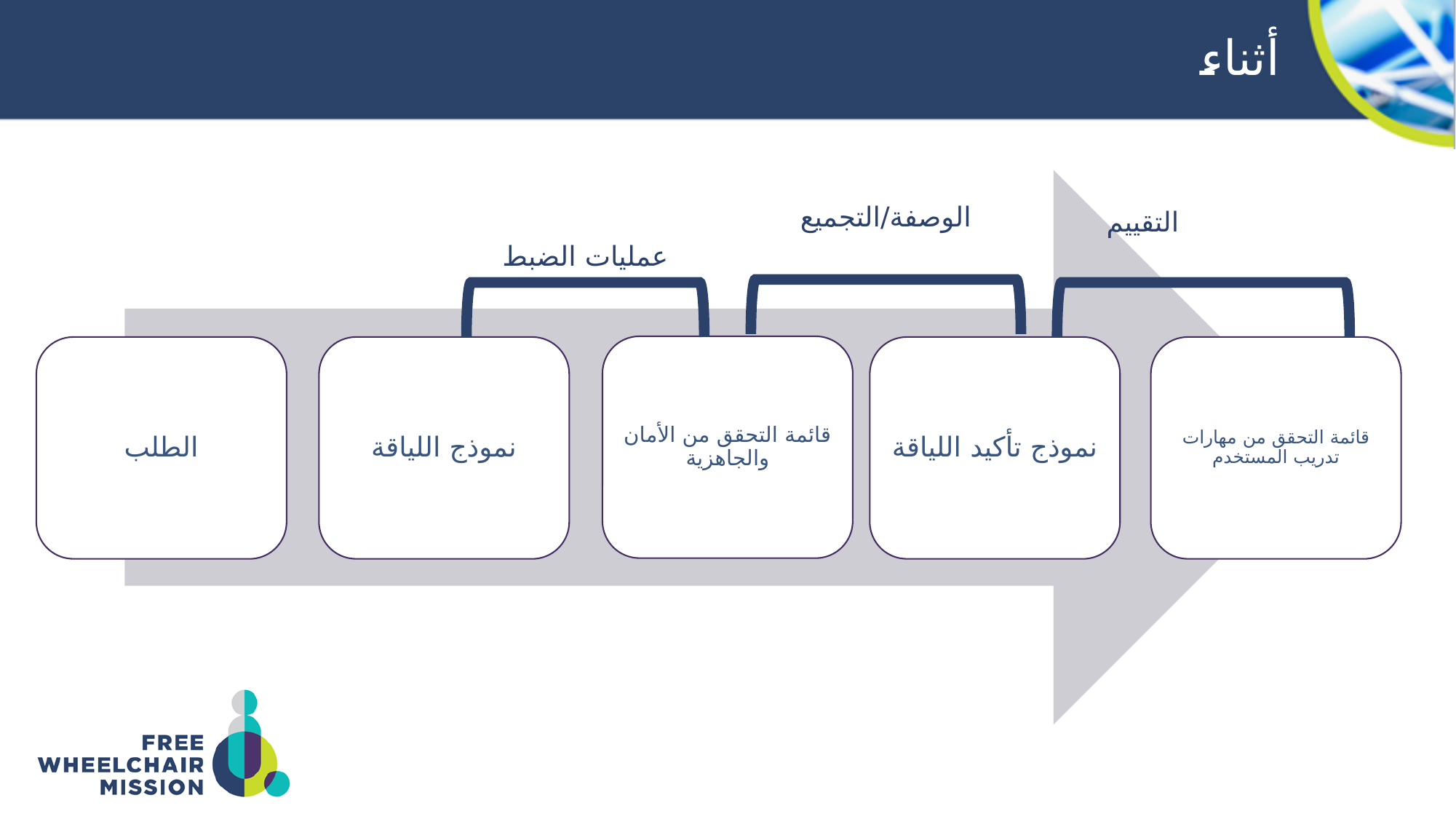

# أثناء

الطلب
نموذج اللياقة
قائمة التحقق من الأمان والجاهزية
نموذج تأكيد اللياقة
قائمة التحقق من مهارات تدريب المستخدم

الوصفة/التجميع
            التقييم
عمليات الضبط